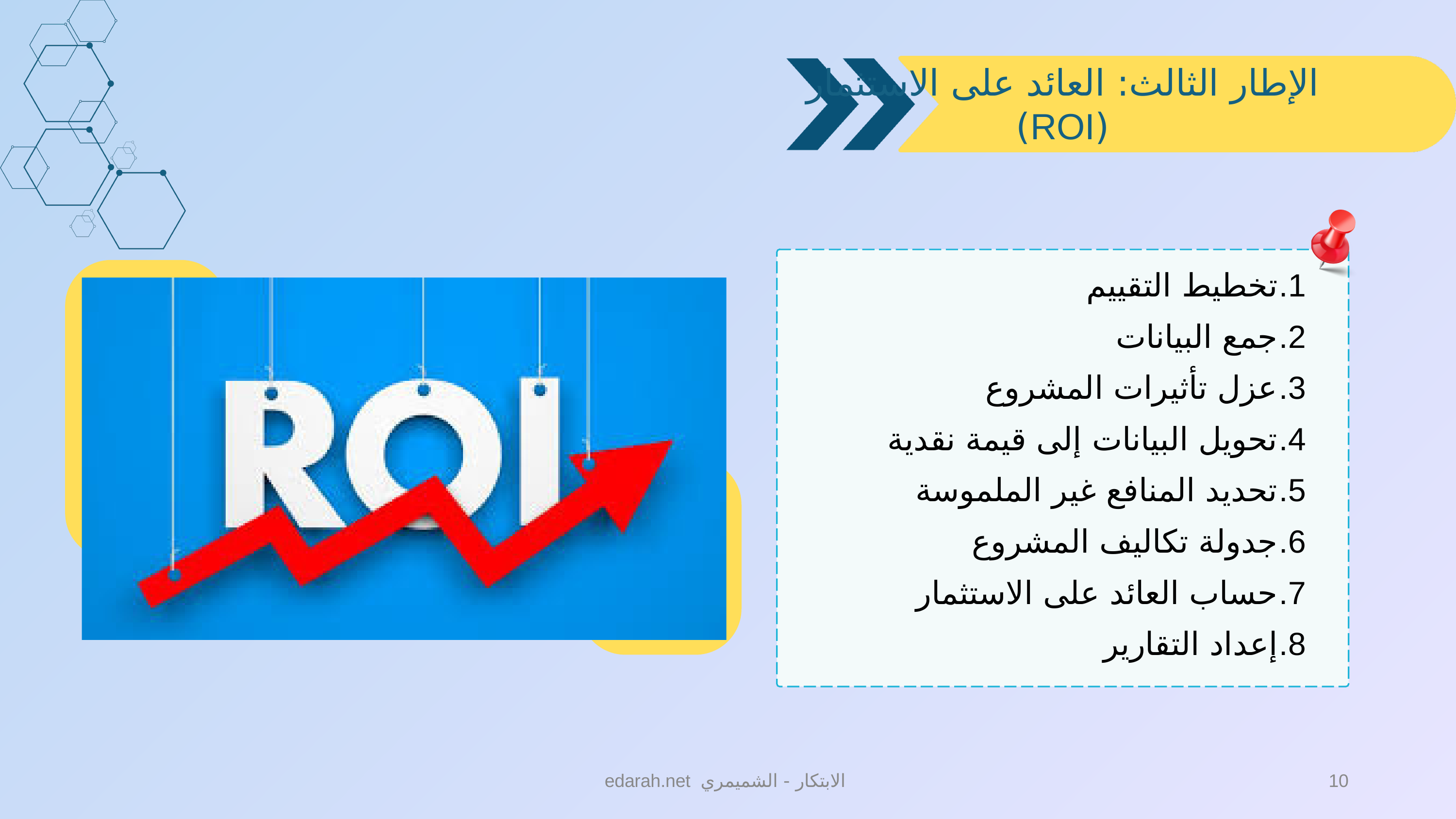

الإطار الثالث: العائد على الاستثمار (ROI)

تخطيط التقييم
جمع البيانات
عزل تأثيرات المشروع
تحويل البيانات إلى قيمة نقدية
تحديد المنافع غير الملموسة
جدولة تكاليف المشروع
حساب العائد على الاستثمار
إعداد التقارير

edarah.net  الابتكار - الشميمري
10